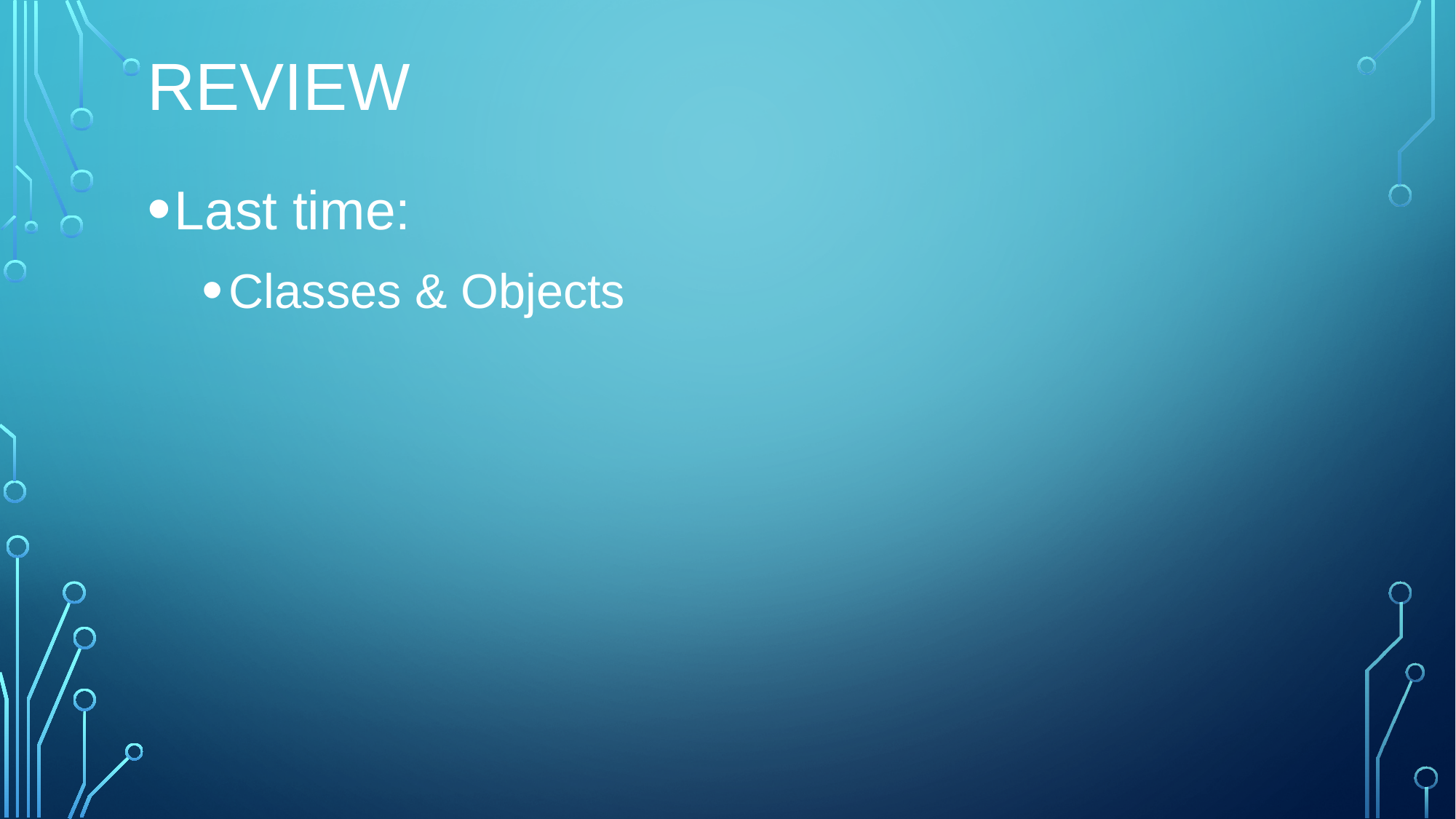

# Review
Last time:
Classes & Objects